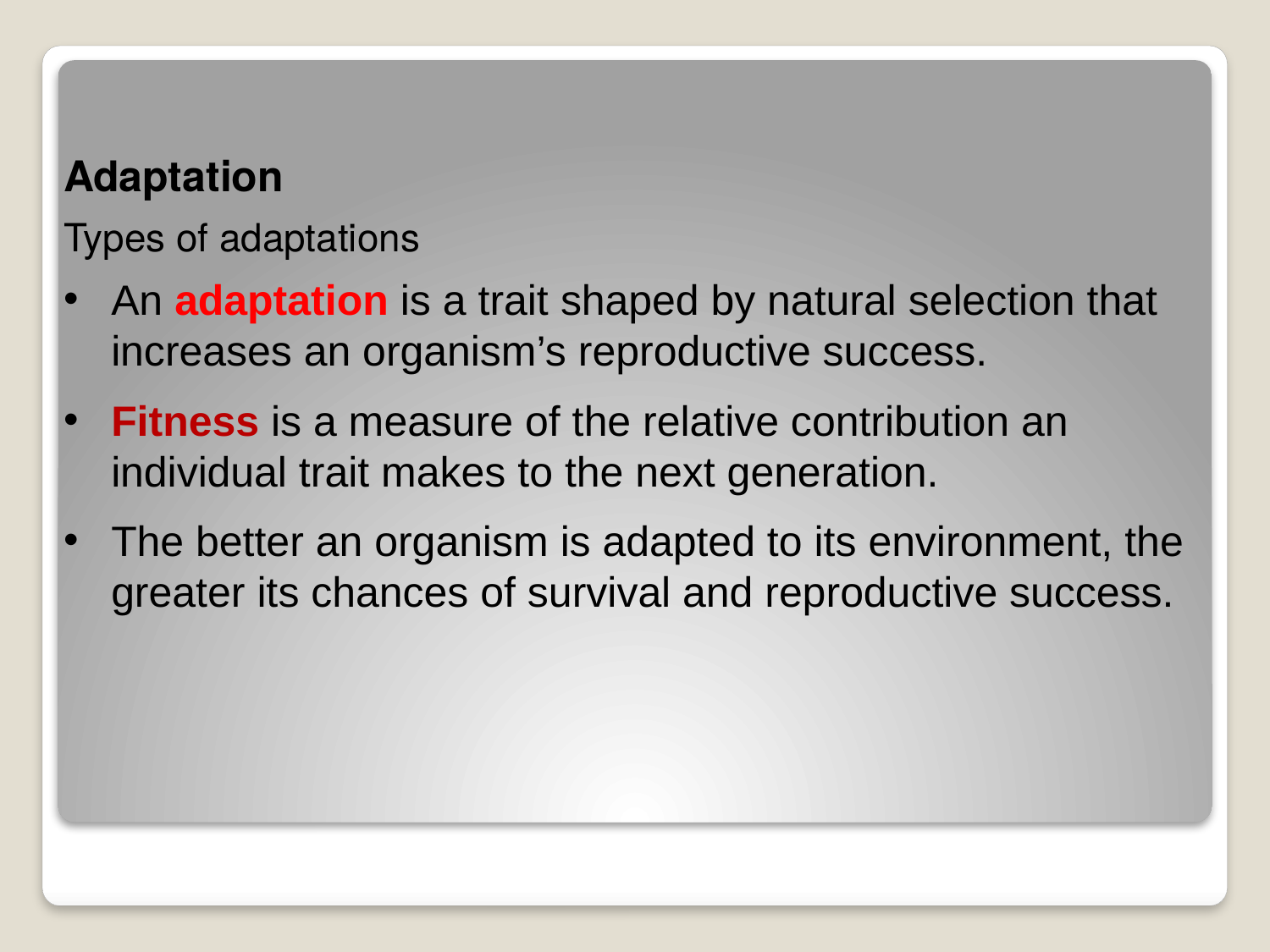

Adaptation
Types of adaptations
An adaptation is a trait shaped by natural selection that increases an organism’s reproductive success.
Fitness is a measure of the relative contribution an individual trait makes to the next generation.
The better an organism is adapted to its environment, the greater its chances of survival and reproductive success.